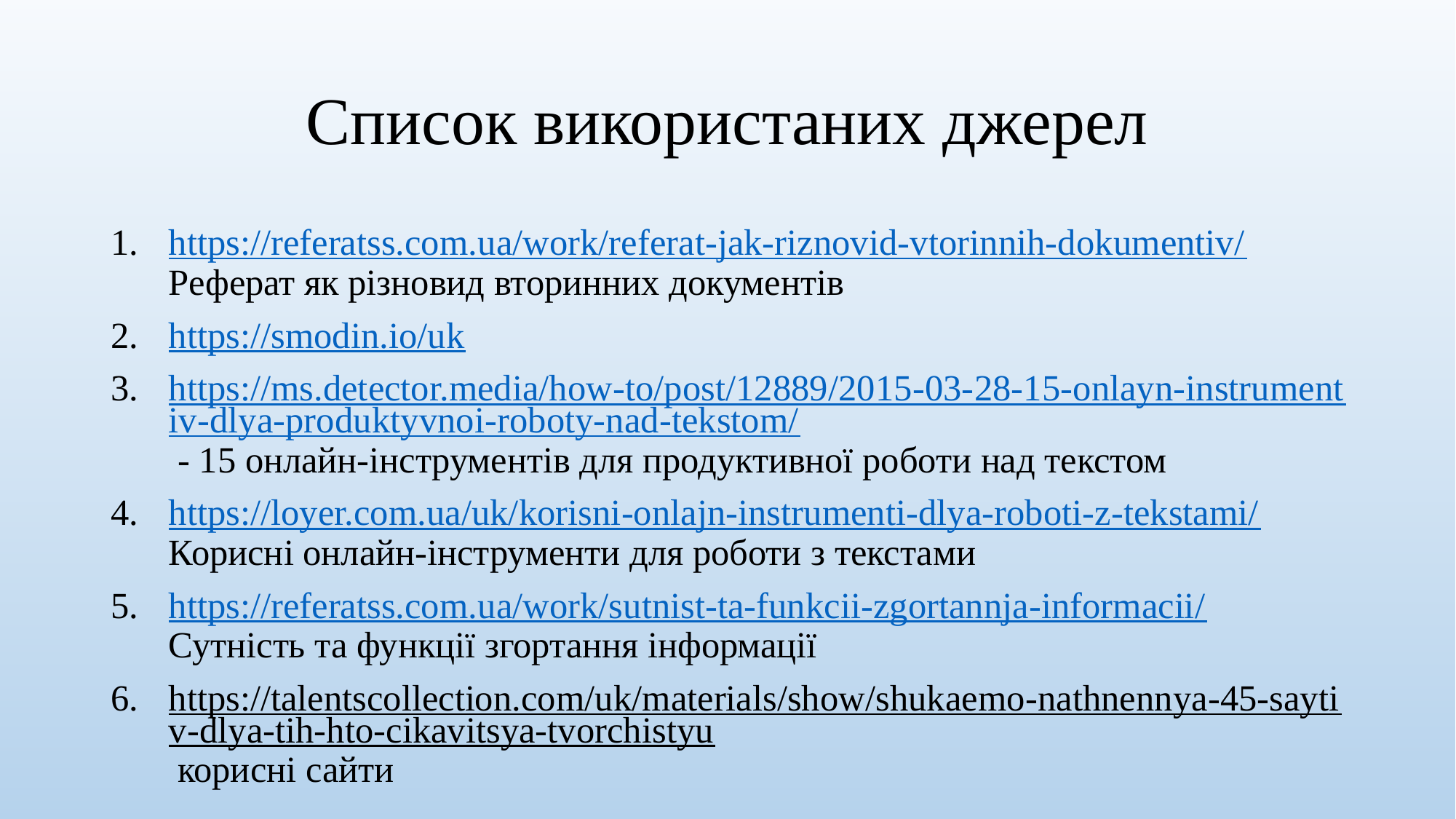

# Список використаних джерел
https://referatss.com.ua/work/referat-jak-riznovid-vtorinnih-dokumentiv/ Реферат як різновид вторинних документів
https://smodin.io/uk
https://ms.detector.media/how-to/post/12889/2015-03-28-15-onlayn-instrumentiv-dlya-produktyvnoi-roboty-nad-tekstom/ - 15 онлайн-інструментів для продуктивної роботи над текстом
https://loyer.com.ua/uk/korisni-onlajn-instrumenti-dlya-roboti-z-tekstami/ Корисні онлайн-інструменти для роботи з текстами
https://referatss.com.ua/work/sutnist-ta-funkcii-zgortannja-informacii/ Сутність та функції згортання інформації
https://talentscollection.com/uk/materials/show/shukaemo-nathnennya-45-saytiv-dlya-tih-hto-cikavitsya-tvorchistyu корисні сайти